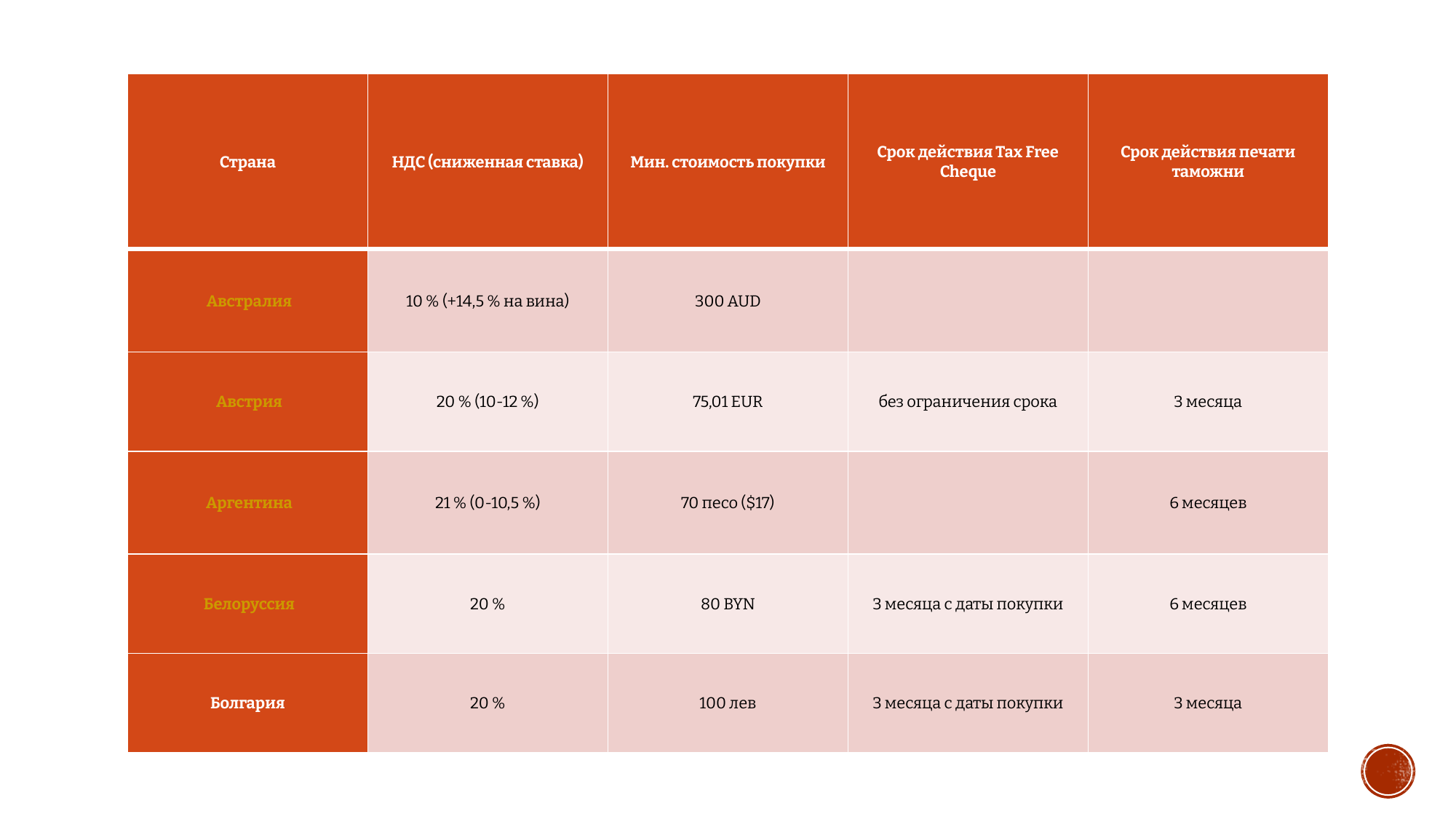

| Страна | НДС (сниженная ставка) | Мин. стоимость покупки | Срок действия Tax Free Cheque | Срок действия печати таможни |
| --- | --- | --- | --- | --- |
| Австралия | 10 % (+14,5 % на вина) | 300 AUD |  |  |
| Австрия | 20 % (10-12 %) | 75,01 EUR | без ограничения срока | 3 месяца |
| Аргентина | 21 % (0-10,5 %) | 70 песо ($17) |  | 6 месяцев |
| Белоруссия | 20 % | 80 BYN | 3 месяца с даты покупки | 6 месяцев |
| Болгария | 20 % | 100 лев | 3 месяца с даты покупки | 3 месяца |